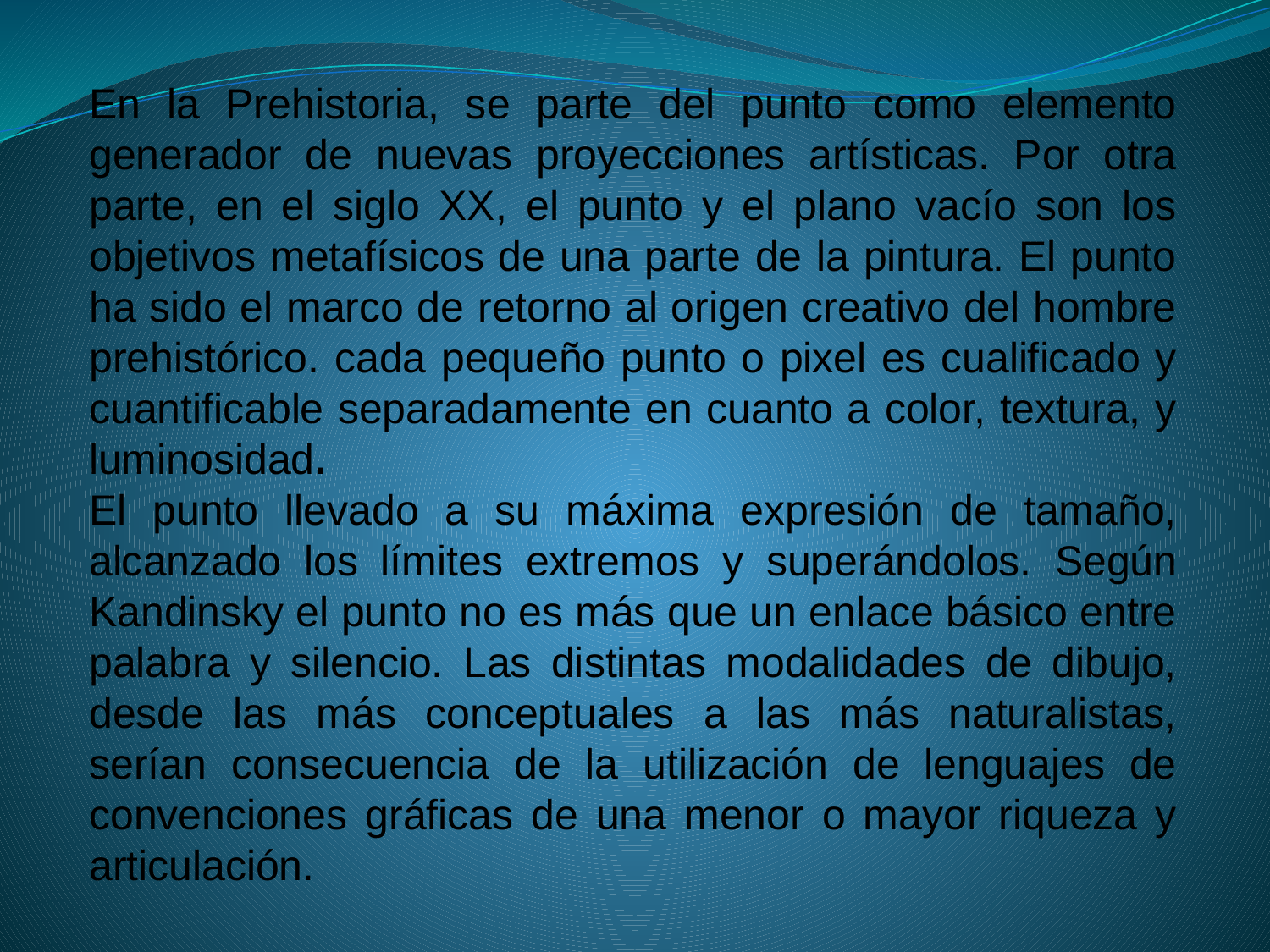

# En la Prehistoria, se parte del punto como elemento generador de nuevas proyecciones artísticas. Por otra parte, en el siglo XX, el punto y el plano vacío son los objetivos metafísicos de una parte de la pintura. El punto ha sido el marco de retorno al origen creativo del hombre prehistórico. cada pequeño punto o pixel es cualificado y cuantificable separadamente en cuanto a color, textura, y luminosidad. El punto llevado a su máxima expresión de tamaño, alcanzado los límites extremos y superándolos. Según Kandinsky el punto no es más que un enlace básico entre palabra y silencio. Las distintas modalidades de dibujo, desde las más conceptuales a las más naturalistas, serían consecuencia de la utilización de lenguajes de convenciones gráficas de una menor o mayor riqueza y articulación.